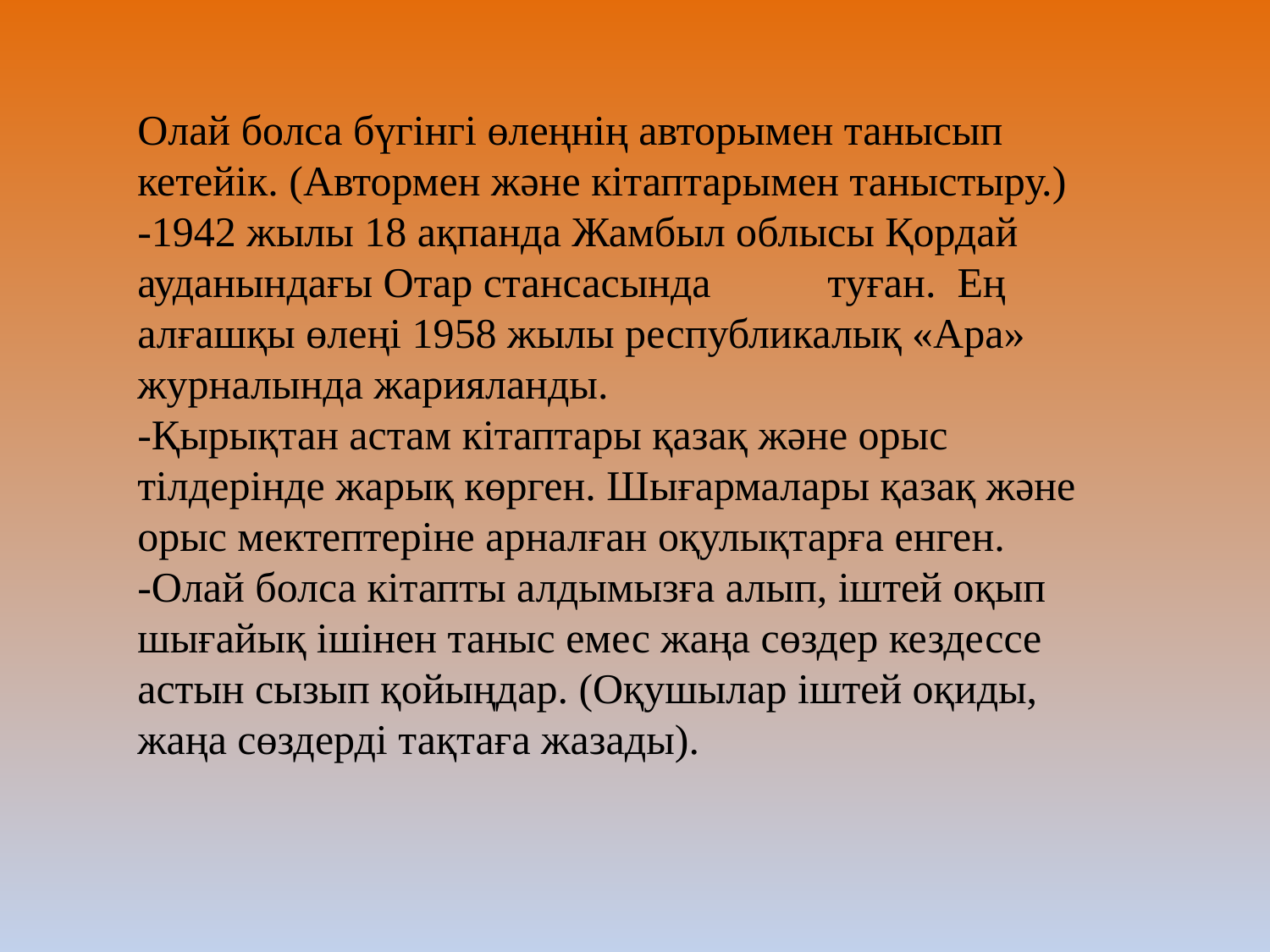

Олай болса бүгінгі өлеңнің авторымен танысып кетейік. (Автормен және кітаптарымен таныстыру.)
-1942 жылы 18 ақпанда Жамбыл облысы Қордай ауданындағы Отар стансасында           туған.  Ең алғашқы өлеңі 1958 жылы республикалық «Ара» журналында жарияланды.
-Қырықтан астам кітаптары қазақ және орыс тілдерінде жарық көрген. Шығармалары қазақ және орыс мектептеріне арналған оқулықтарға енген.
-Олай болса кітапты алдымызға алып, іштей оқып шығайық ішінен таныс емес жаңа сөздер кездессе астын сызып қойыңдар. (Оқушылар іштей оқиды, жаңа сөздерді тақтаға жазады).